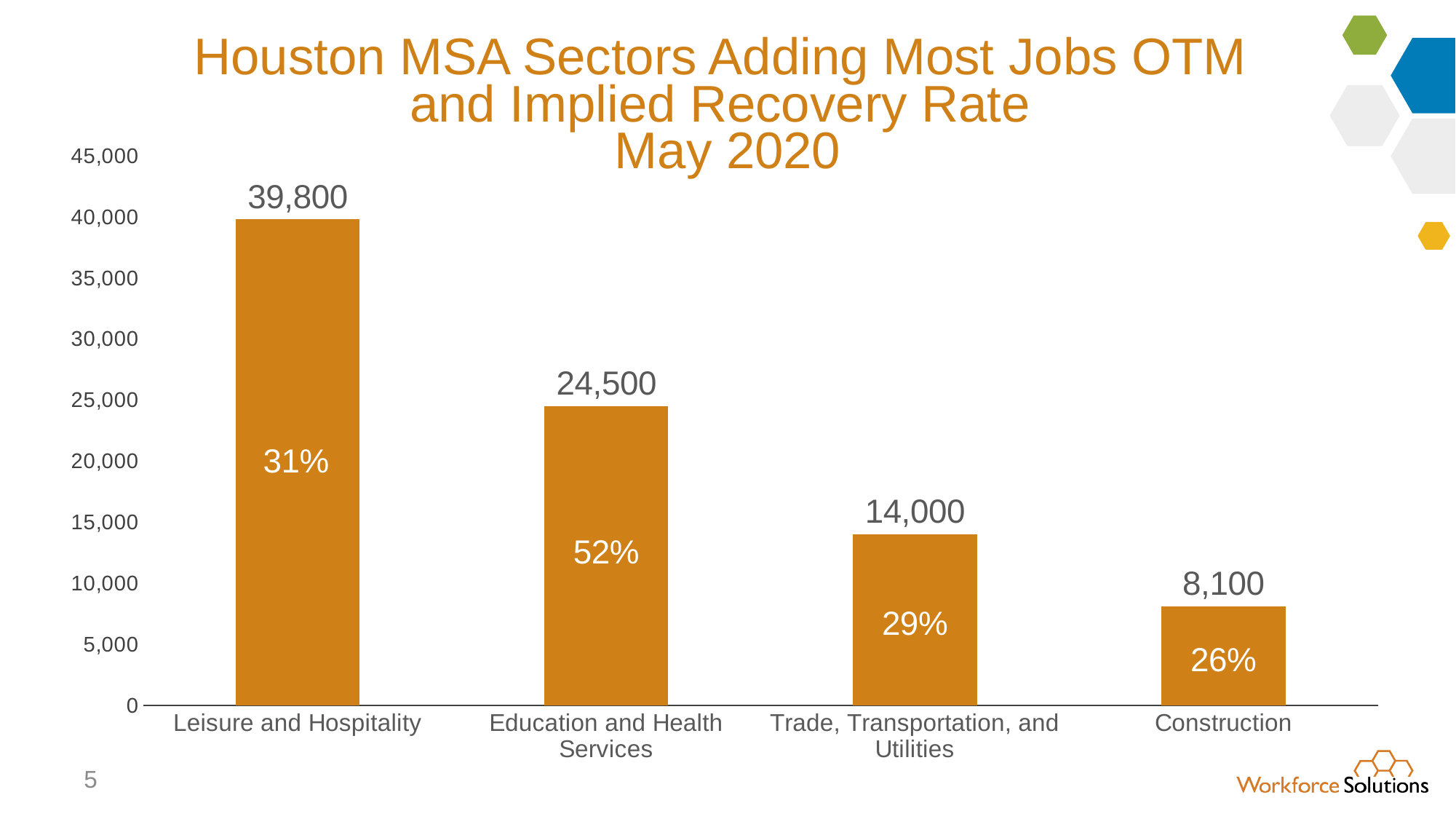

# Houston MSA Sectors Adding Most Jobs OTM and Implied Recovery Rate May 2020

### Chart

| Category | Net Change | Percent Recovered |
|---|---|---|
| Leisure and Hospitality | 39800.00430547277 | 0.3087664954503108 |
| Education and Health Services | 24500.010312736034 | 0.5235043751042049 |
| Trade, Transportation, and Utilities | 14000.000388893532 | 0.28925620344814423 |
| Construction | 8100.0096877627075 | 0.2587861413333386 |
5